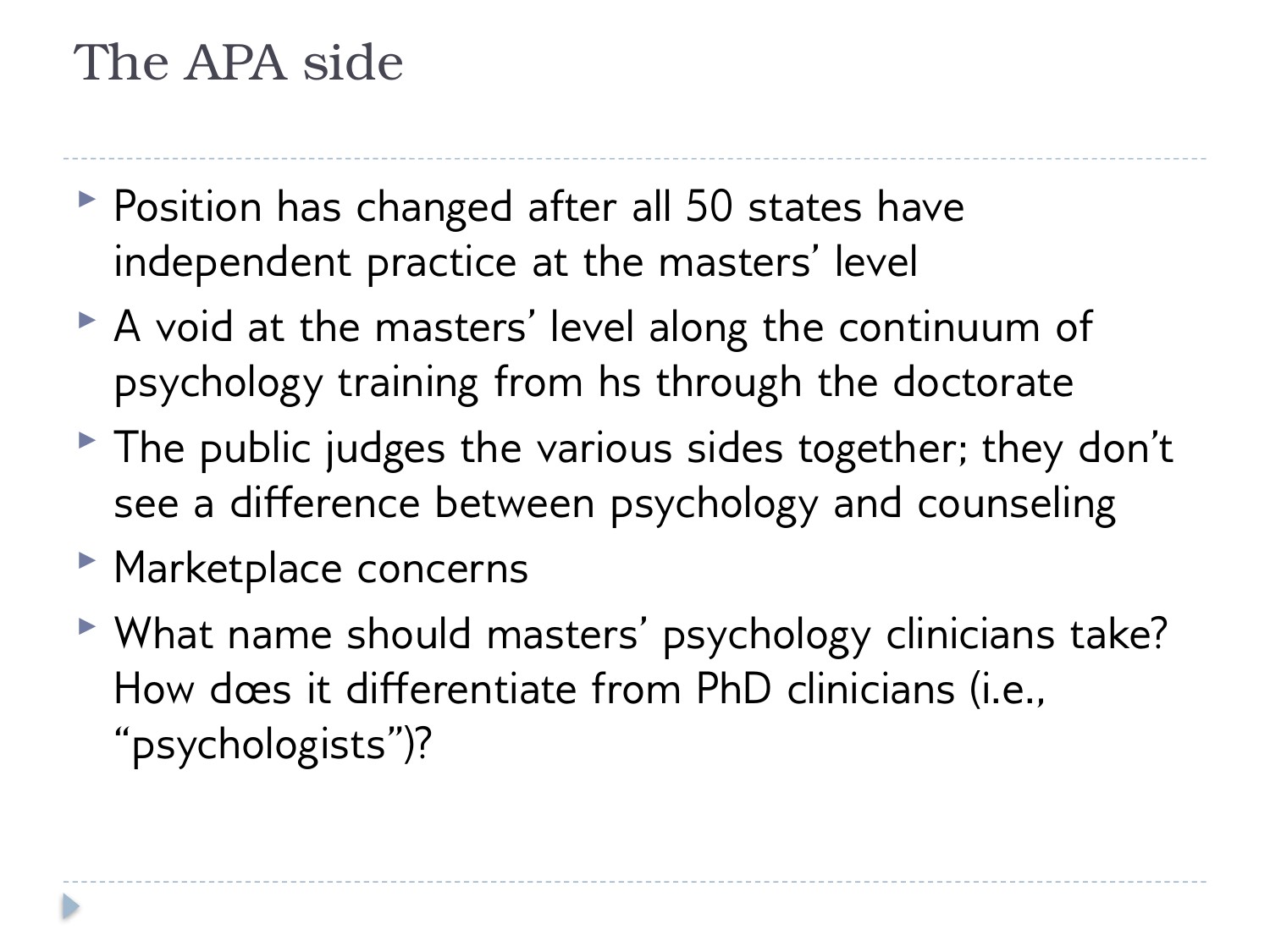

# The APA side
Position has changed after all 50 states have independent practice at the masters’ level
A void at the masters’ level along the continuum of psychology training from hs through the doctorate
The public judges the various sides together; they don’t see a difference between psychology and counseling
Marketplace concerns
What name should masters’ psychology clinicians take? How does it differentiate from PhD clinicians (i.e., “psychologists”)?